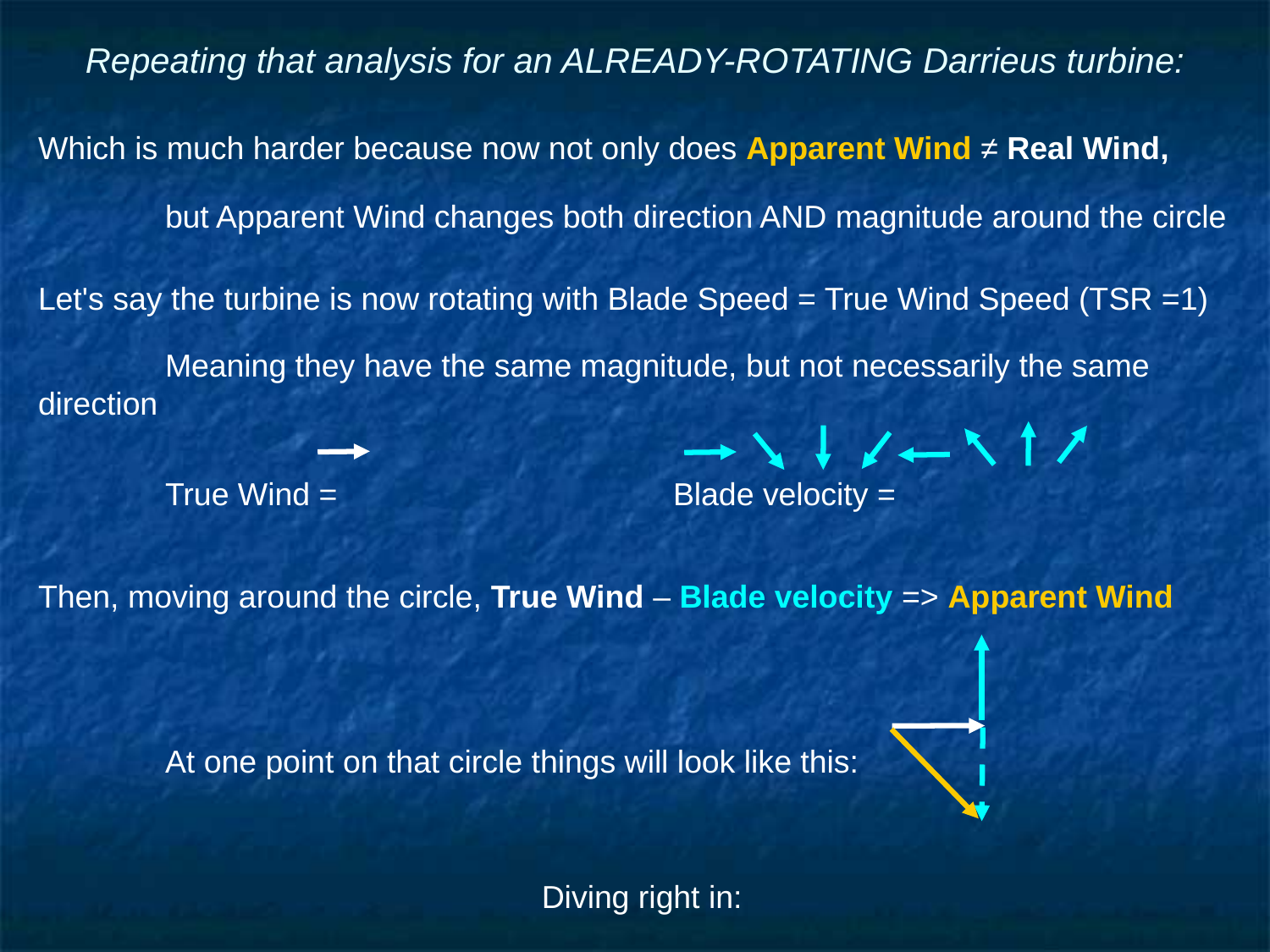

# Repeating that analysis for an ALREADY-ROTATING Darrieus turbine:
Which is much harder because now not only does Apparent Wind ≠ Real Wind,

	but Apparent Wind changes both direction AND magnitude around the circle

Let's say the turbine is now rotating with Blade Speed = True Wind Speed (TSR =1)

	Meaning they have the same magnitude, but not necessarily the same direction

	True Wind = 			Blade velocity =

Then, moving around the circle, True Wind – Blade velocity => Apparent Wind

	At one point on that circle things will look like this:

Diving right in: